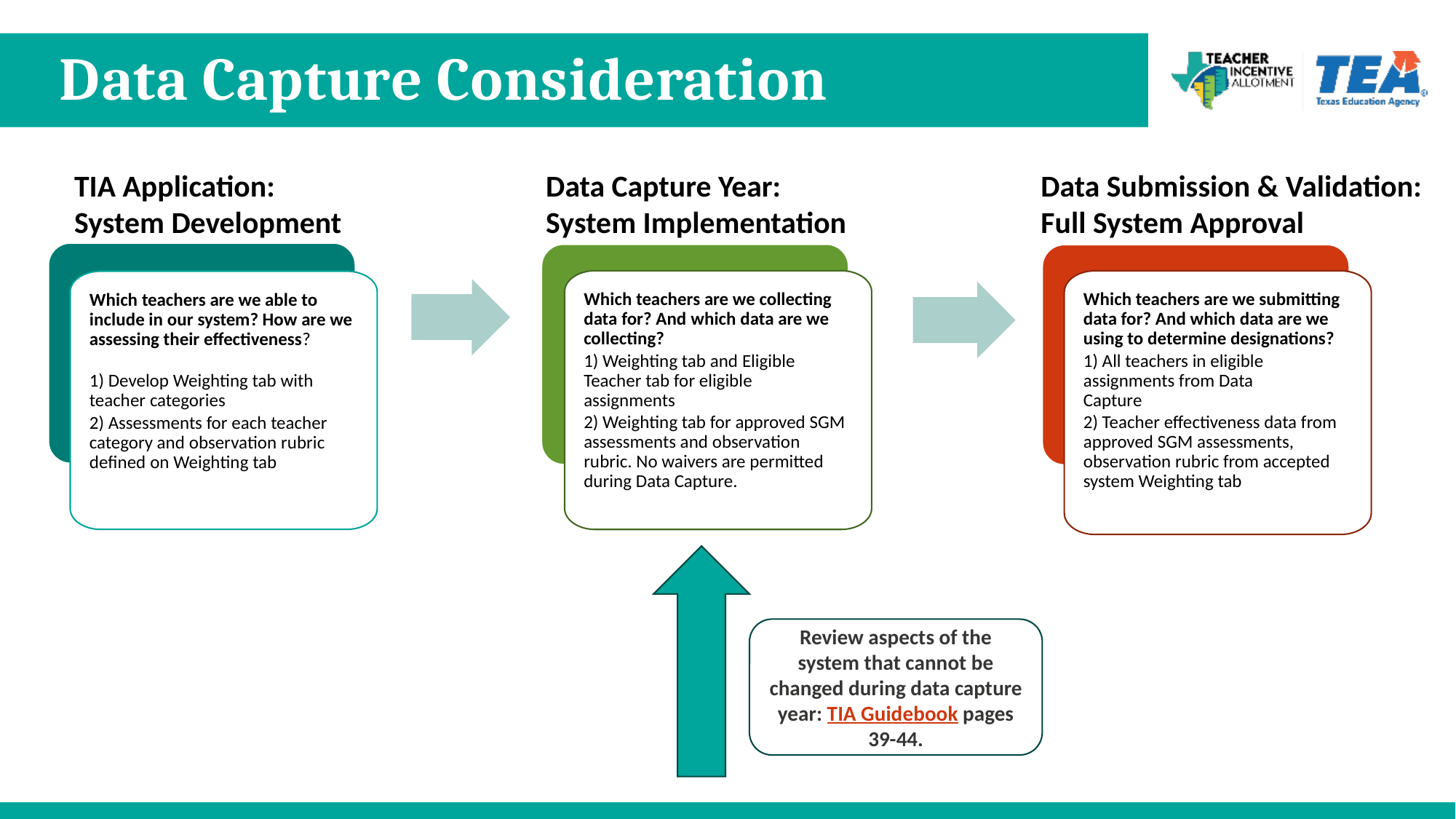

# Data Capture Consideration
TIA Application: System Development
Data Submission & Validation:
Full System Approval
Data Capture Year: System Implementation

Which teachers are we collecting data for? And which data are we collecting?
1) Weighting tab and Eligible Teacher tab for eligible assignments
2) Weighting tab for approved SGM assessments and observation rubric. No waivers are permitted during Data Capture.

Which teachers are we submitting data for? And which data are we using to determine designations?
1) All teachers in eligible assignments from Data Capture
2) Teacher effectiveness data from approved SGM assessments, observation rubric from accepted system Weighting tab
Which teachers are we able to include in our system? How are we assessing their effectiveness?
1) Develop Weighting tab with teacher categories
2) Assessments for each teacher category and observation rubric defined on Weighting tab

Review aspects of the system that cannot be changed during data capture year: TIA Guidebook pages 39-44.